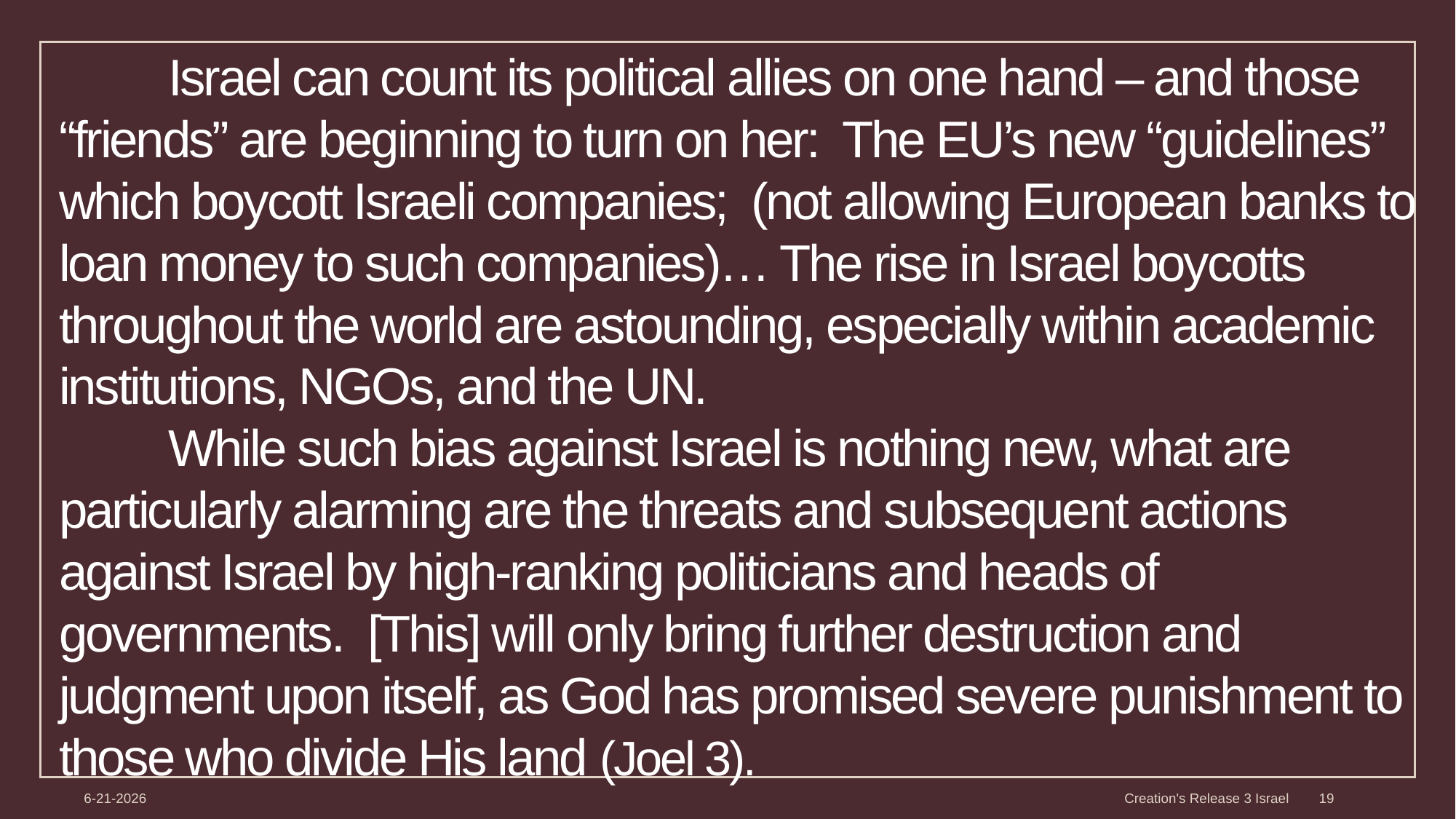

Israel can count its political allies on one hand – and those “friends” are beginning to turn on her:  The EU’s new “guidelines” which boycott Israeli companies;  (not allowing European banks to loan money to such companies)… The rise in Israel boycotts throughout the world are astounding, especially within academic institutions, NGOs, and the UN.
	While such bias against Israel is nothing new, what are particularly alarming are the threats and subsequent actions against Israel by high-ranking politicians and heads of governments.  [This] will only bring further destruction and judgment upon itself, as God has promised severe punishment to those who divide His land (Joel 3).
6-21-2026
Creation's Release 3 Israel
19